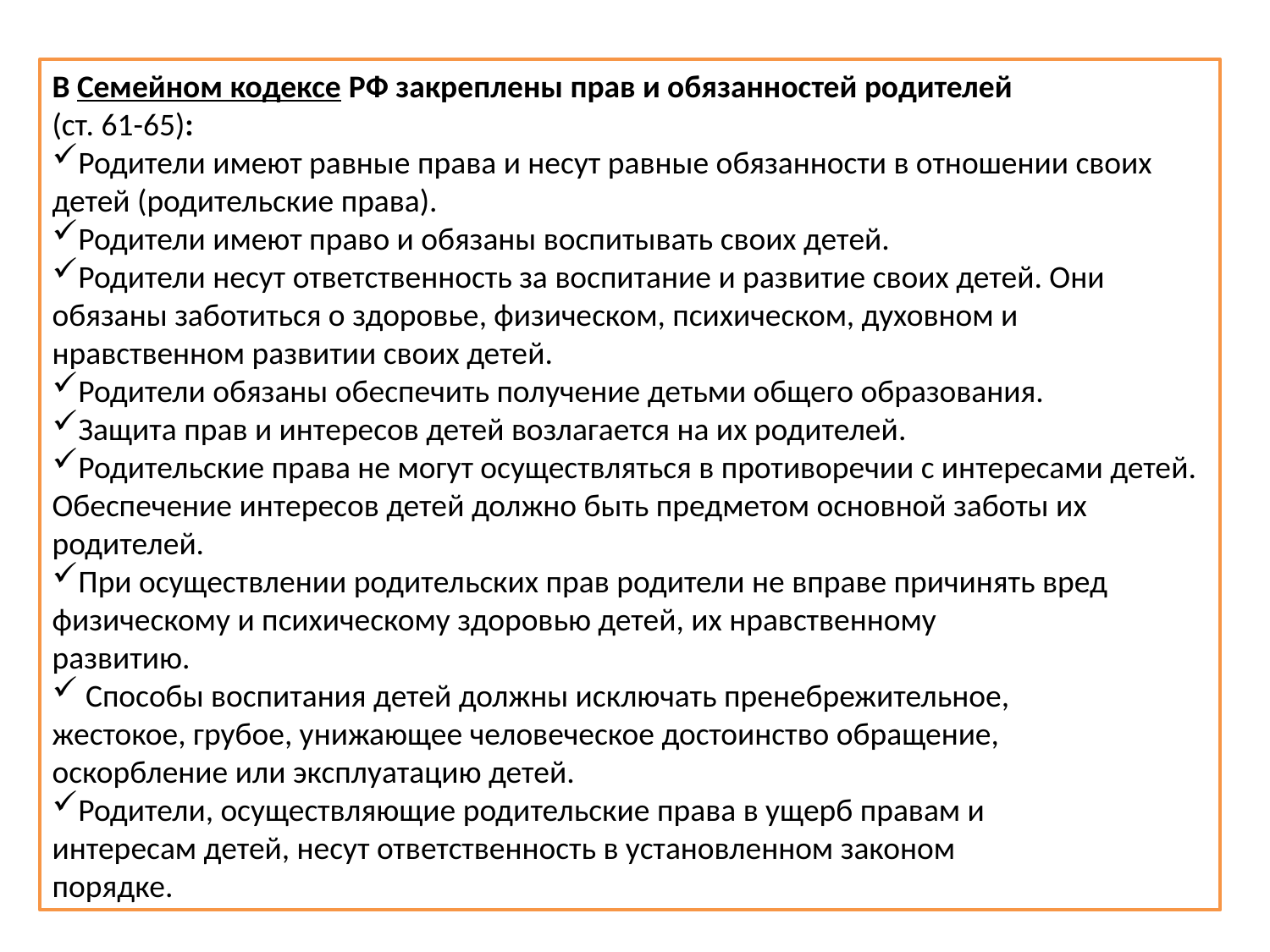

В Семейном кодексе РФ закреплены прав и обязанностей родителей
(ст. 61-65):
Родители имеют равные права и несут равные обязанности в отношении своих детей (родительские права).
Родители имеют право и обязаны воспитывать своих детей.
Родители несут ответственность за воспитание и развитие своих детей. Они обязаны заботиться о здоровье, физическом, психическом, духовном и нравственном развитии своих детей.
Родители обязаны обеспечить получение детьми общего образования.
Защита прав и интересов детей возлагается на их родителей.
Родительские права не могут осуществляться в противоречии с интересами детей. Обеспечение интересов детей должно быть предметом основной заботы их родителей.
При осуществлении родительских прав родители не вправе причинять вред физическому и психическому здоровью детей, их нравственному
развитию.
 Способы воспитания детей должны исключать пренебрежительное,
жестокое, грубое, унижающее человеческое достоинство обращение,
оскорбление или эксплуатацию детей.
Родители, осуществляющие родительские права в ущерб правам и
интересам детей, несут ответственность в установленном законом
порядке.